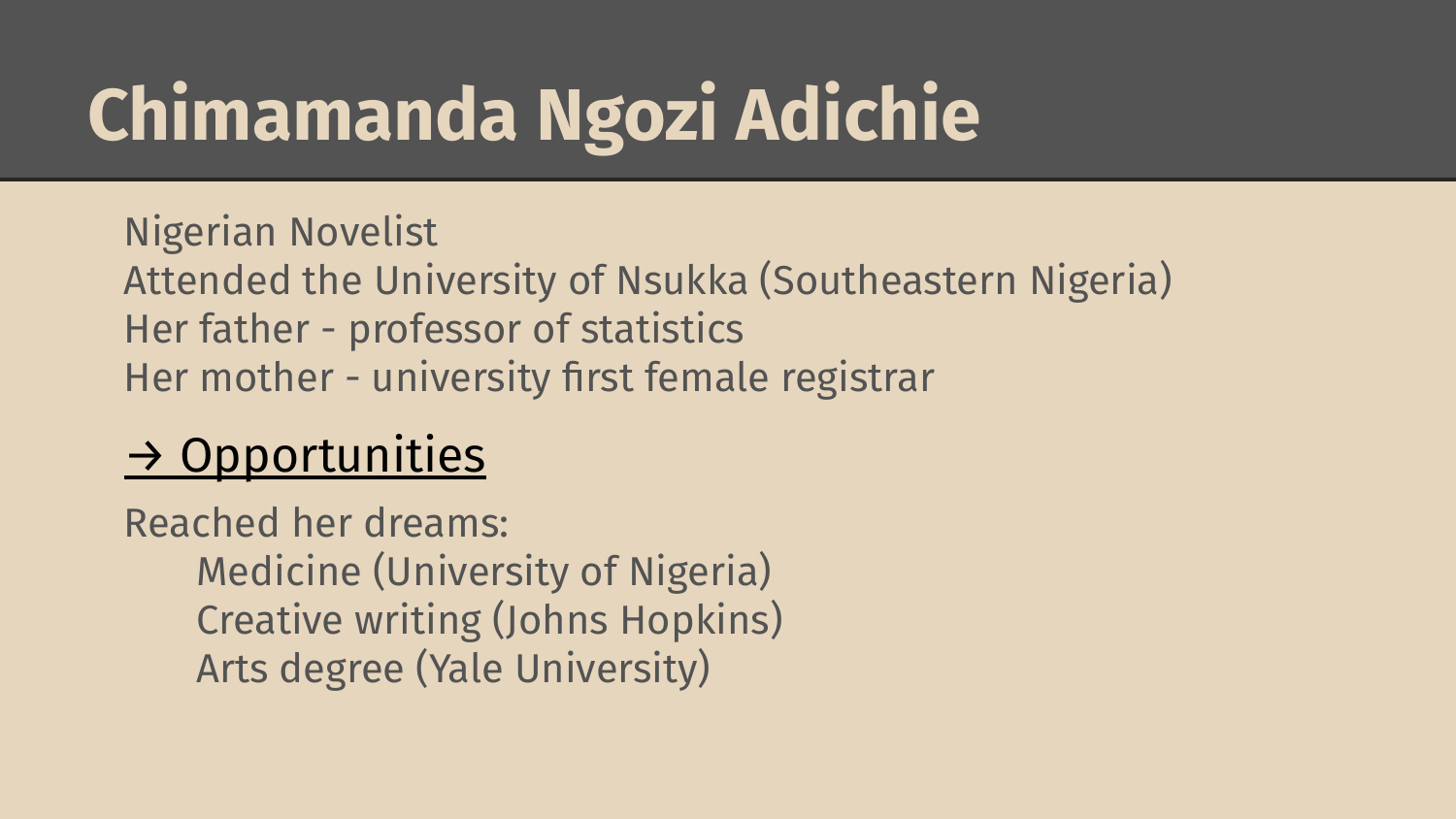

# Chimamanda Ngozi Adichie
Nigerian Novelist
Attended the University of Nsukka (Southeastern Nigeria)
Her father - professor of statistics
Her mother - university first female registrar

→ Opportunities

Reached her dreams:
Medicine (University of Nigeria)
Creative writing (Johns Hopkins)
Arts degree (Yale University)